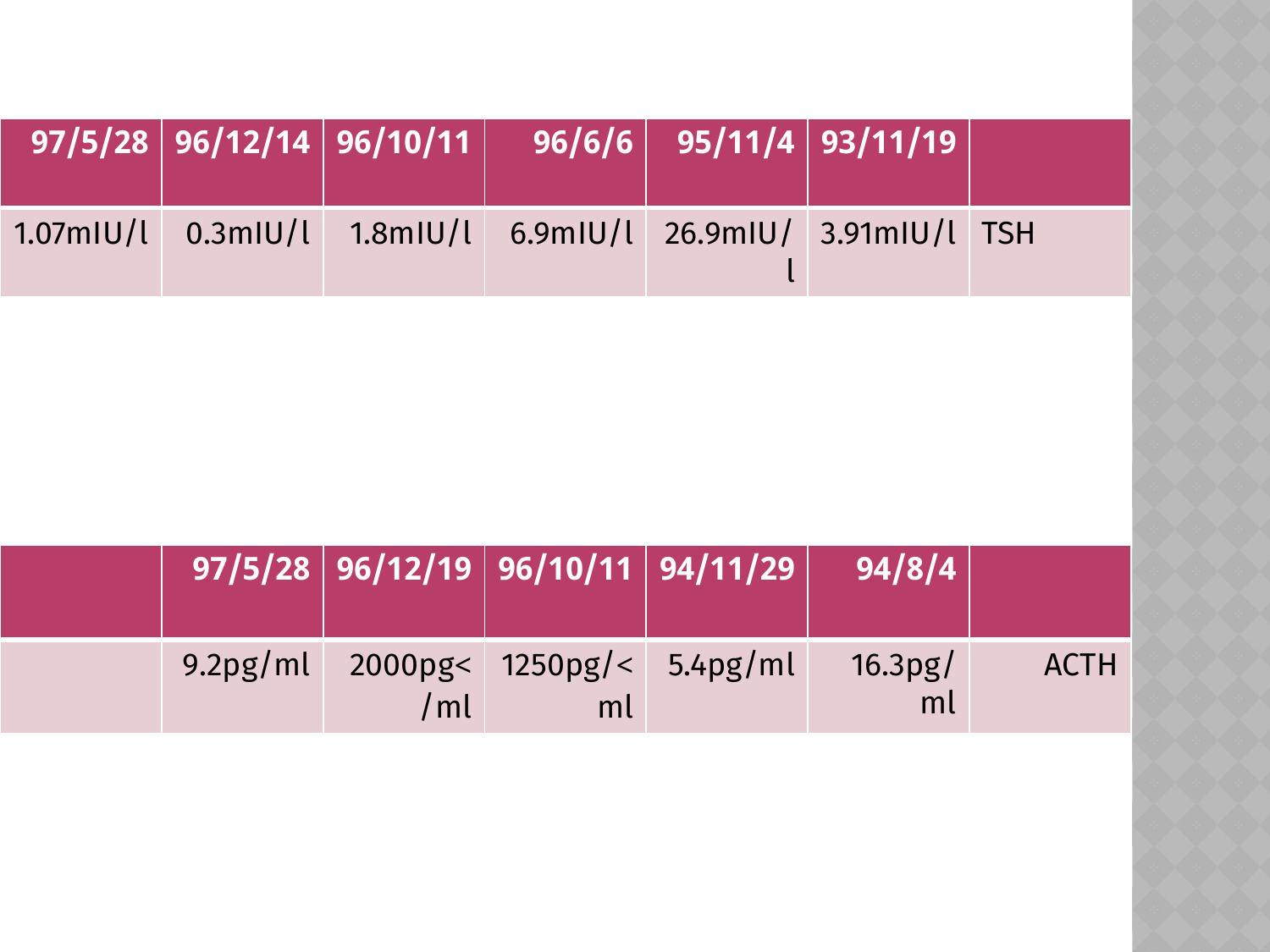

| 97/5/28 | 96/12/14 | 96/10/11 | 96/6/6 | 95/11/4 | 93/11/19 |  |
| --- | --- | --- | --- | --- | --- | --- |
| 1.07mIU/l | 0.3mIU/l | 1.8mIU/l | 6.9mIU/l | 26.9mIU/l | 3.91mIU/l | TSH |
|  | 97/5/28 | 96/12/19 | 96/10/11 | 94/11/29 | 94/8/4 |  |
| --- | --- | --- | --- | --- | --- | --- |
|  | 9.2pg/ml | >2000pg/ml | >1250pg/ml | 5.4pg/ml | 16.3pg/ml | ACTH |